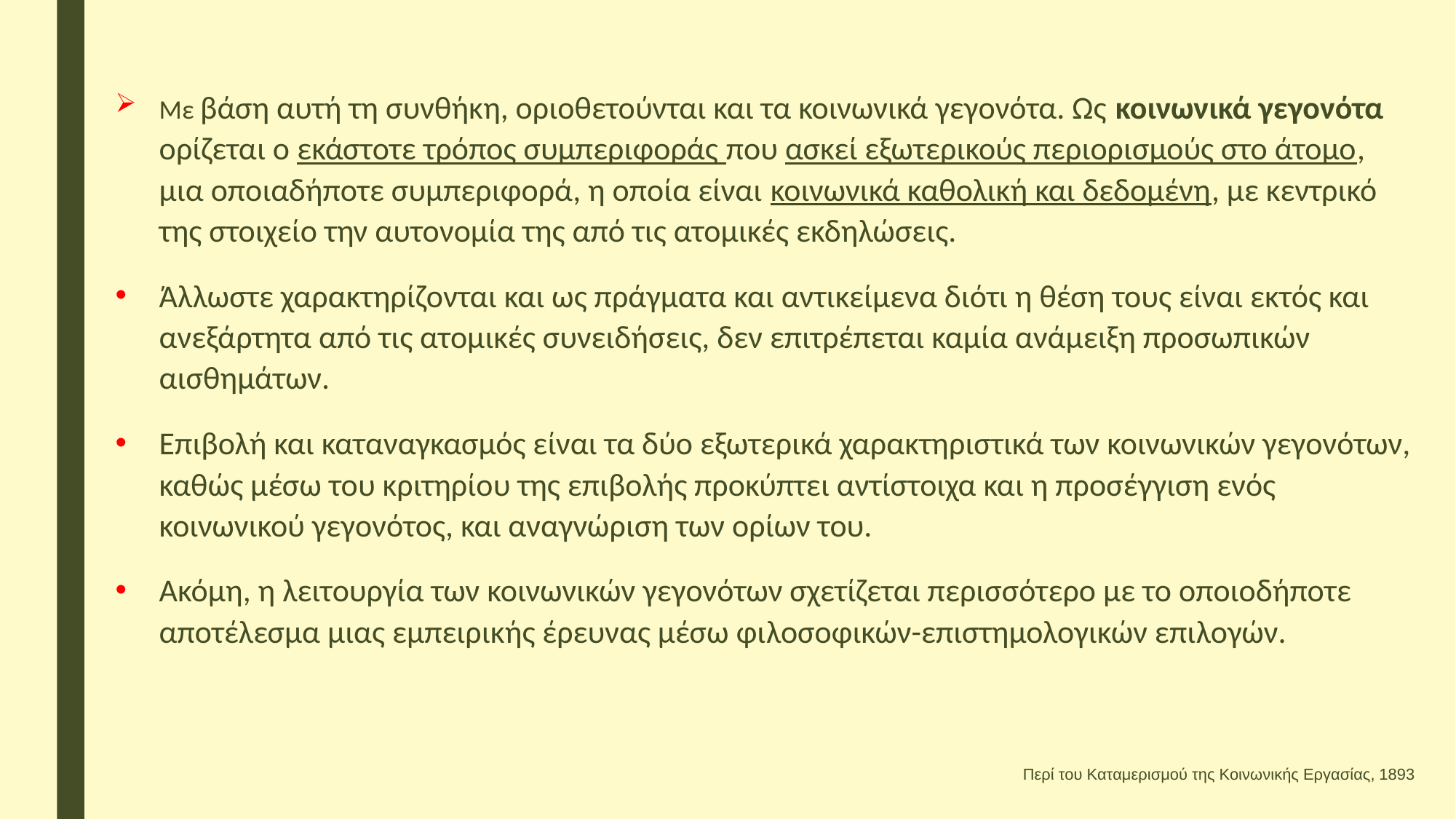

Με βάση αυτή τη συνθήκη, οριοθετούνται και τα κοινωνικά γεγονότα. Ως κοινωνικά γεγονότα ορίζεται ο εκάστοτε τρόπος συμπεριφοράς που ασκεί εξωτερικούς περιορισμούς στο άτομο, μια οποιαδήποτε συμπεριφορά, η οποία είναι κοινωνικά καθολική και δεδομένη, με κεντρικό της στοιχείο την αυτονομία της από τις ατομικές εκδηλώσεις.
Άλλωστε χαρακτηρίζονται και ως πράγματα και αντικείμενα διότι η θέση τους είναι εκτός και ανεξάρτητα από τις ατομικές συνειδήσεις, δεν επιτρέπεται καμία ανάμειξη προσωπικών αισθημάτων.
Επιβολή και καταναγκασμός είναι τα δύο εξωτερικά χαρακτηριστικά των κοινωνικών γεγονότων, καθώς μέσω του κριτηρίου της επιβολής προκύπτει αντίστοιχα και η προσέγγιση ενός κοινωνικού γεγονότος, και αναγνώριση των ορίων του.
Ακόμη, η λειτουργία των κοινωνικών γεγονότων σχετίζεται περισσότερο με το οποιοδήποτε αποτέλεσμα μιας εμπειρικής έρευνας μέσω φιλοσοφικών-επιστημολογικών επιλογών.

Περί του Καταμερισμού της Κοινωνικής Εργασίας, 1893